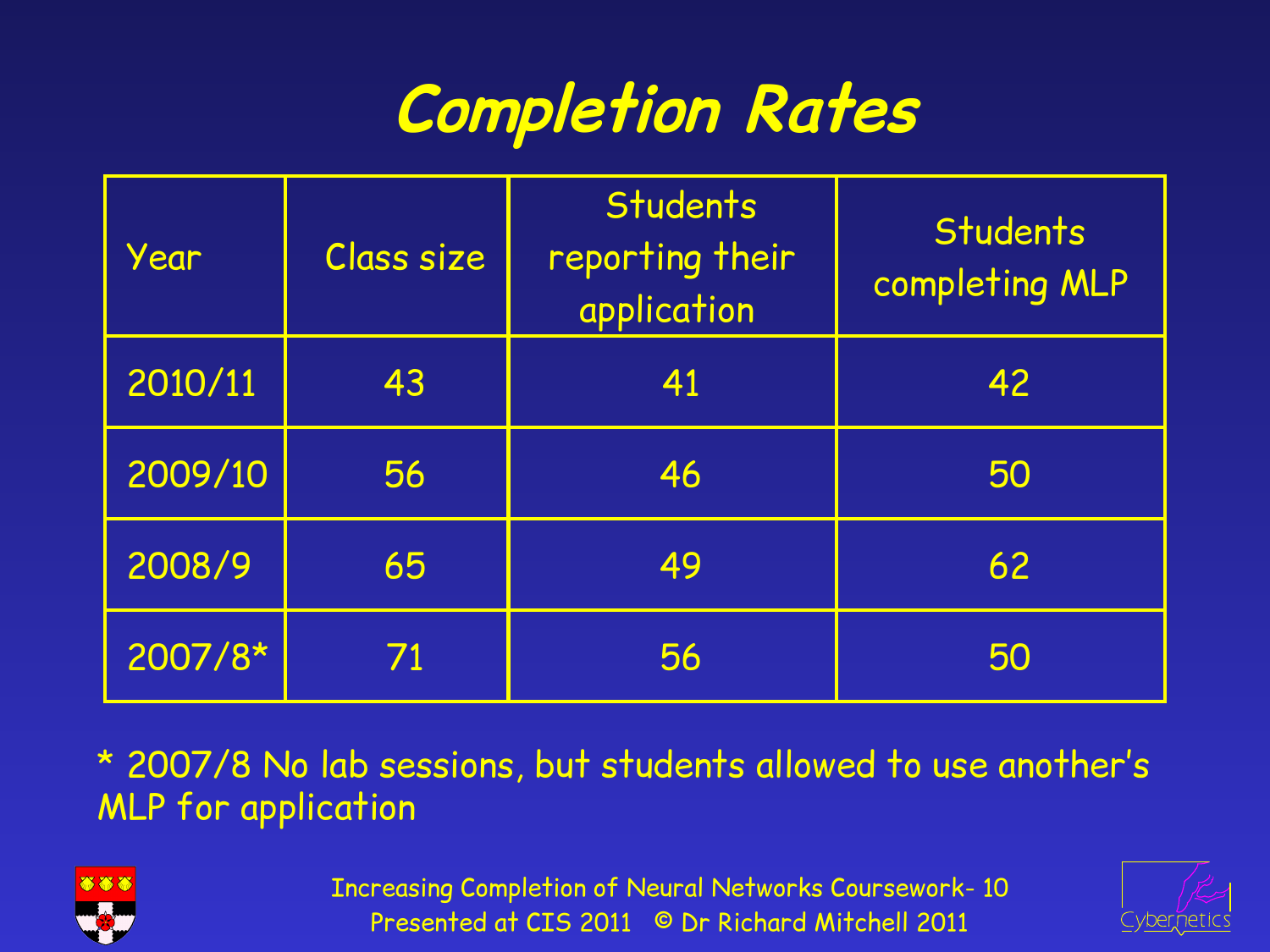

# Completion Rates
| Year | Class size | Students reporting their application | Students completing MLP |
| --- | --- | --- | --- |
| 2010/11 | 43 | 41 | 42 |
| 2009/10 | 56 | 46 | 50 |
| 2008/9 | 65 | 49 | 62 |
| 2007/8\* | 71 | 56 | 50 |
* 2007/8 No lab sessions, but students allowed to use another’s MLP for application
Increasing Completion of Neural Networks Coursework- 10
Presented at CIS 2011   © Dr Richard Mitchell 2011